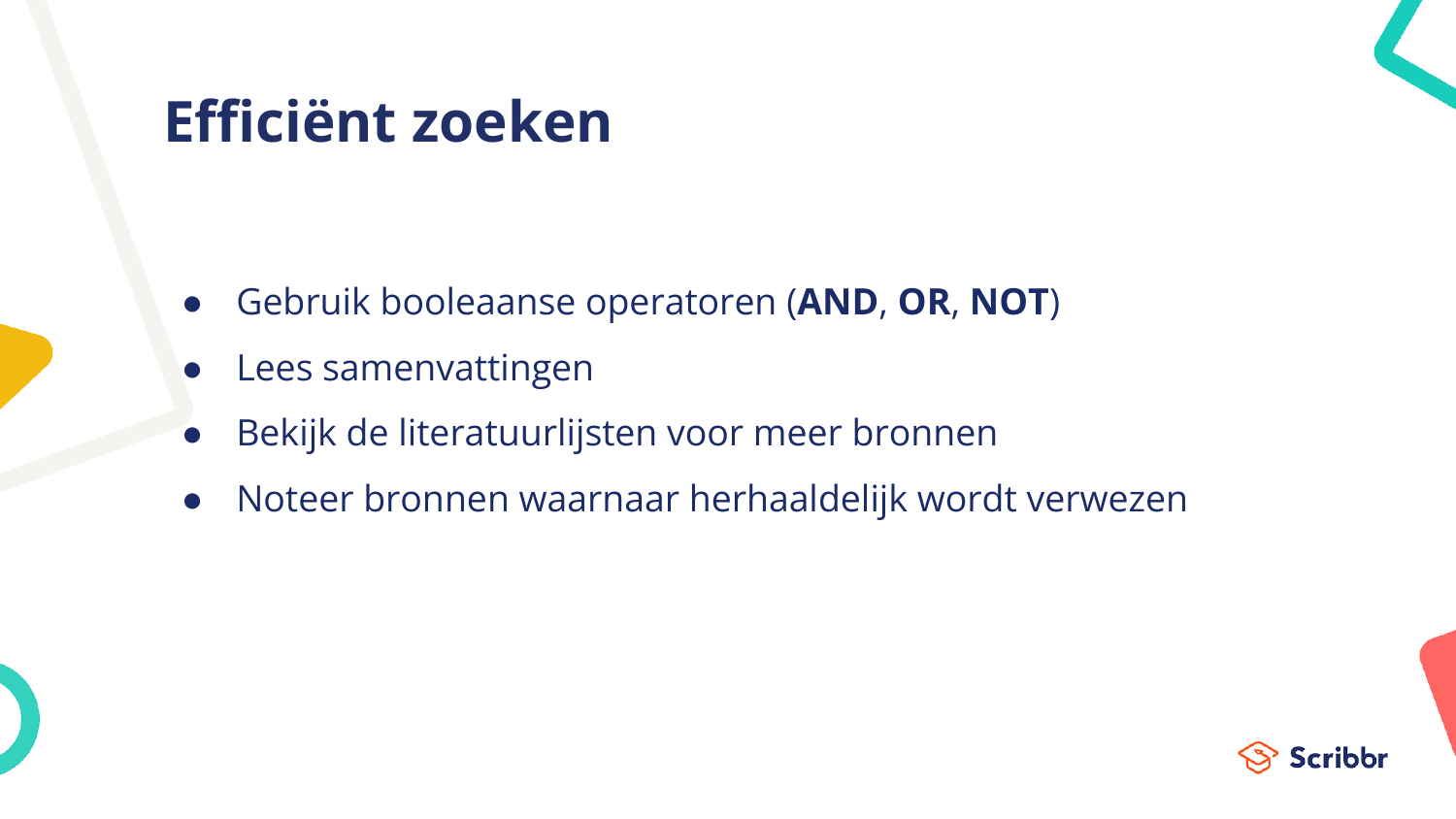

# Efficiënt zoeken
Gebruik booleaanse operatoren (AND, OR, NOT)
Lees samenvattingen
Bekijk de literatuurlijsten voor meer bronnen
Noteer bronnen waarnaar herhaaldelijk wordt verwezen